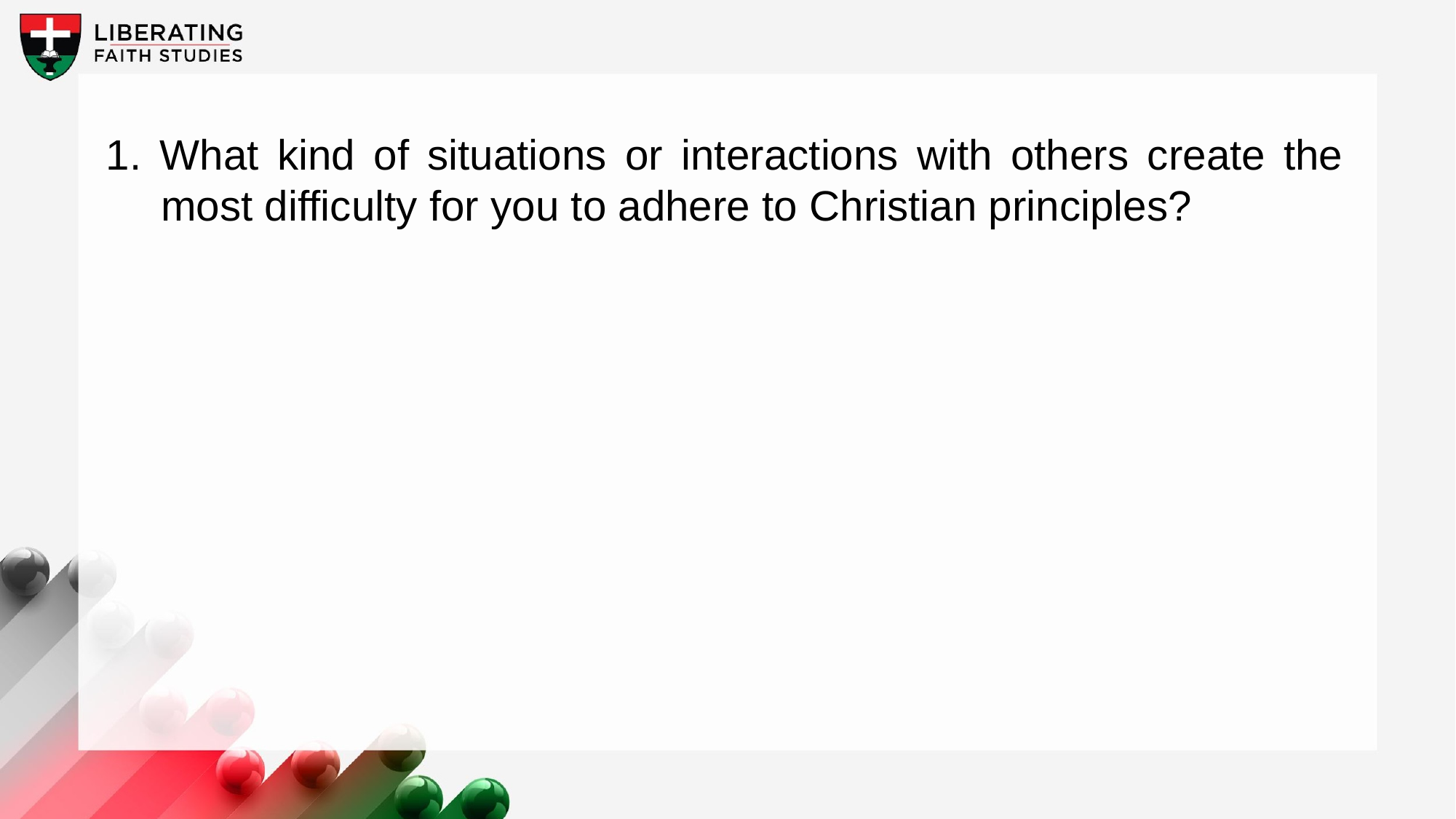

1. What kind of situations or interactions with others create the most difficulty for you to adhere to Christian principles?